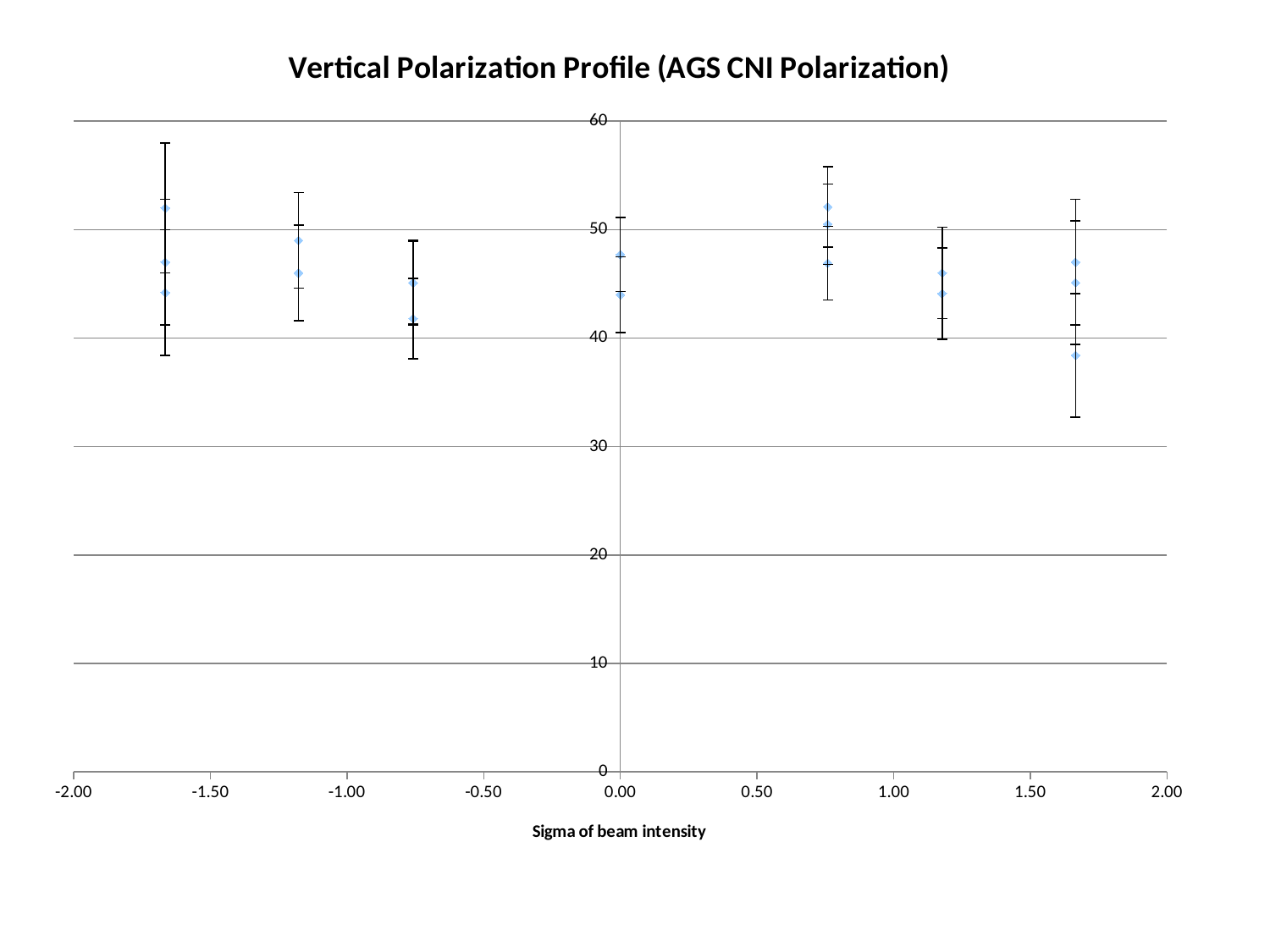

### Chart: Vertical Polarization Profile (AGS CNI Polarization)

| Category | Polarization |
|---|---|